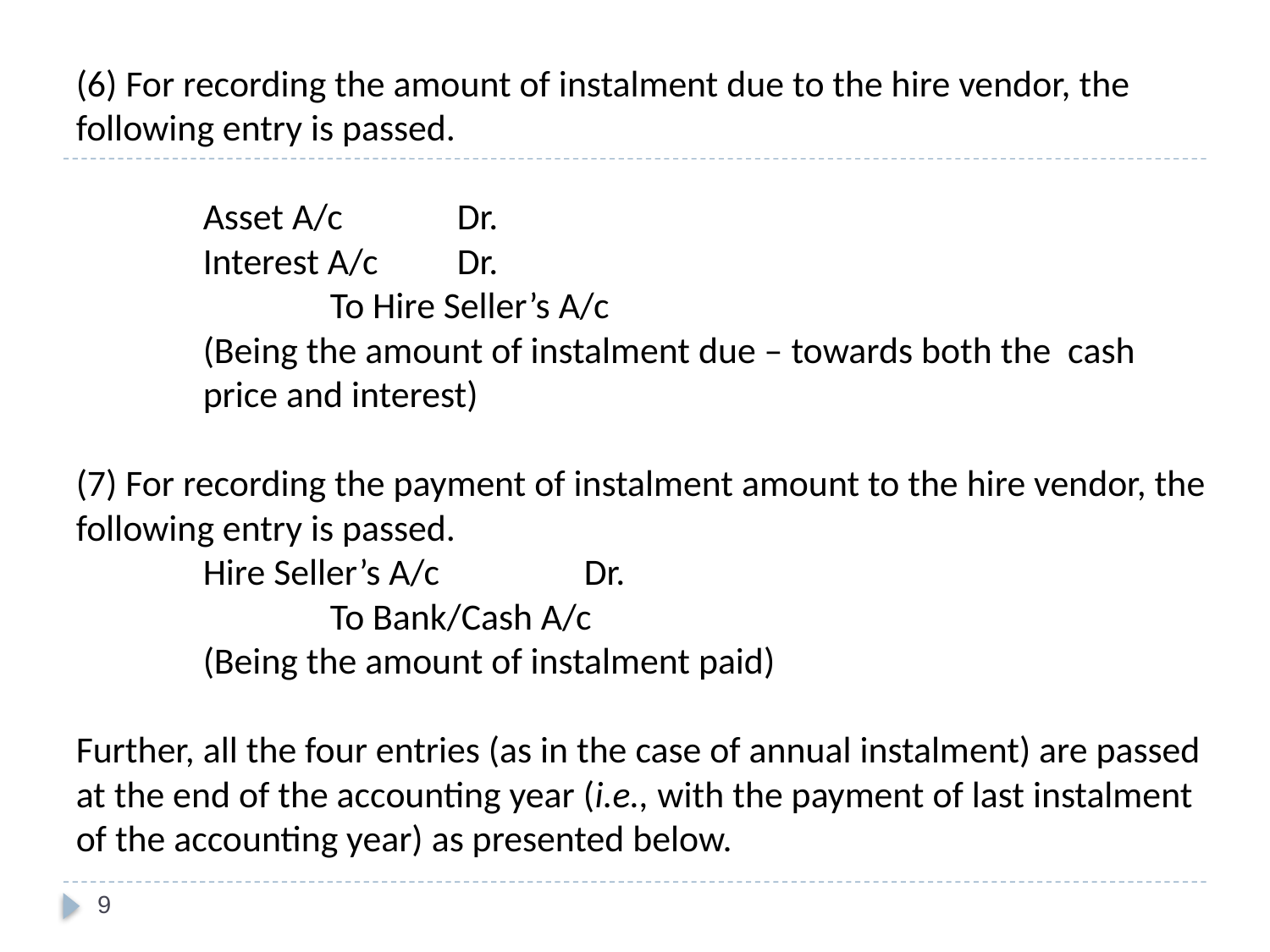

(6) For recording the amount of instalment due to the hire vendor, the following entry is passed.

	Asset A/c	Dr.
 	Interest A/c 	Dr.
		To Hire Seller’s A/c
	(Being the amount of instalment due – towards both the  cash 	price and interest)

(7) For recording the payment of instalment amount to the hire vendor, the following entry is passed.
	Hire Seller’s A/c		Dr.
		To Bank/Cash A/c
	(Being the amount of instalment paid)

Further, all the four entries (as in the case of annual instalment) are passed at the end of the accounting year (i.e., with the payment of last instalment of the accounting year) as presented below.
9